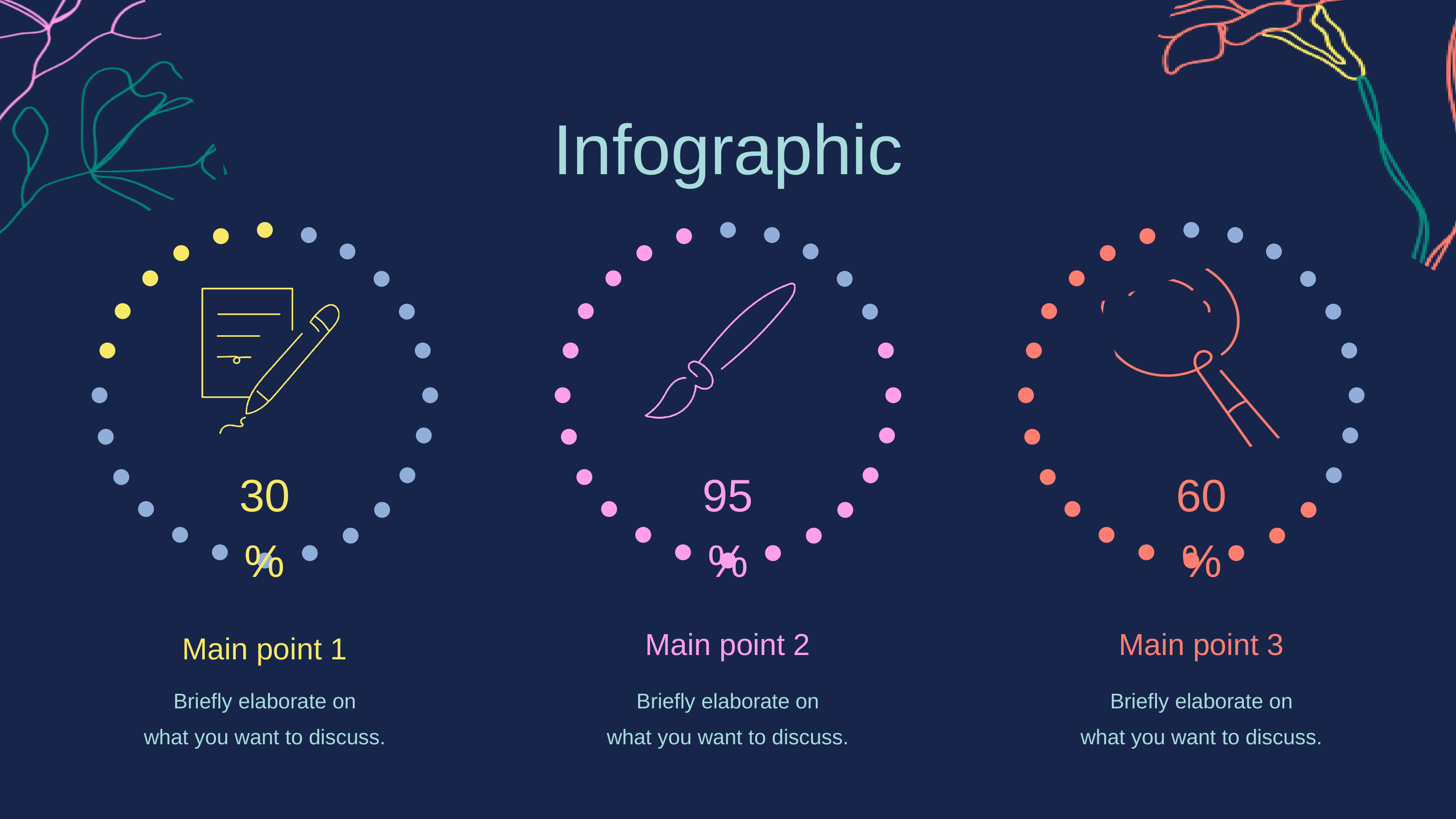

Infographic

30%
95%
60%

Main point 2
Main point 3
Main point 1
Briefly elaborate on
what you want to discuss.
Briefly elaborate on
what you want to discuss.
Briefly elaborate on
what you want to discuss.